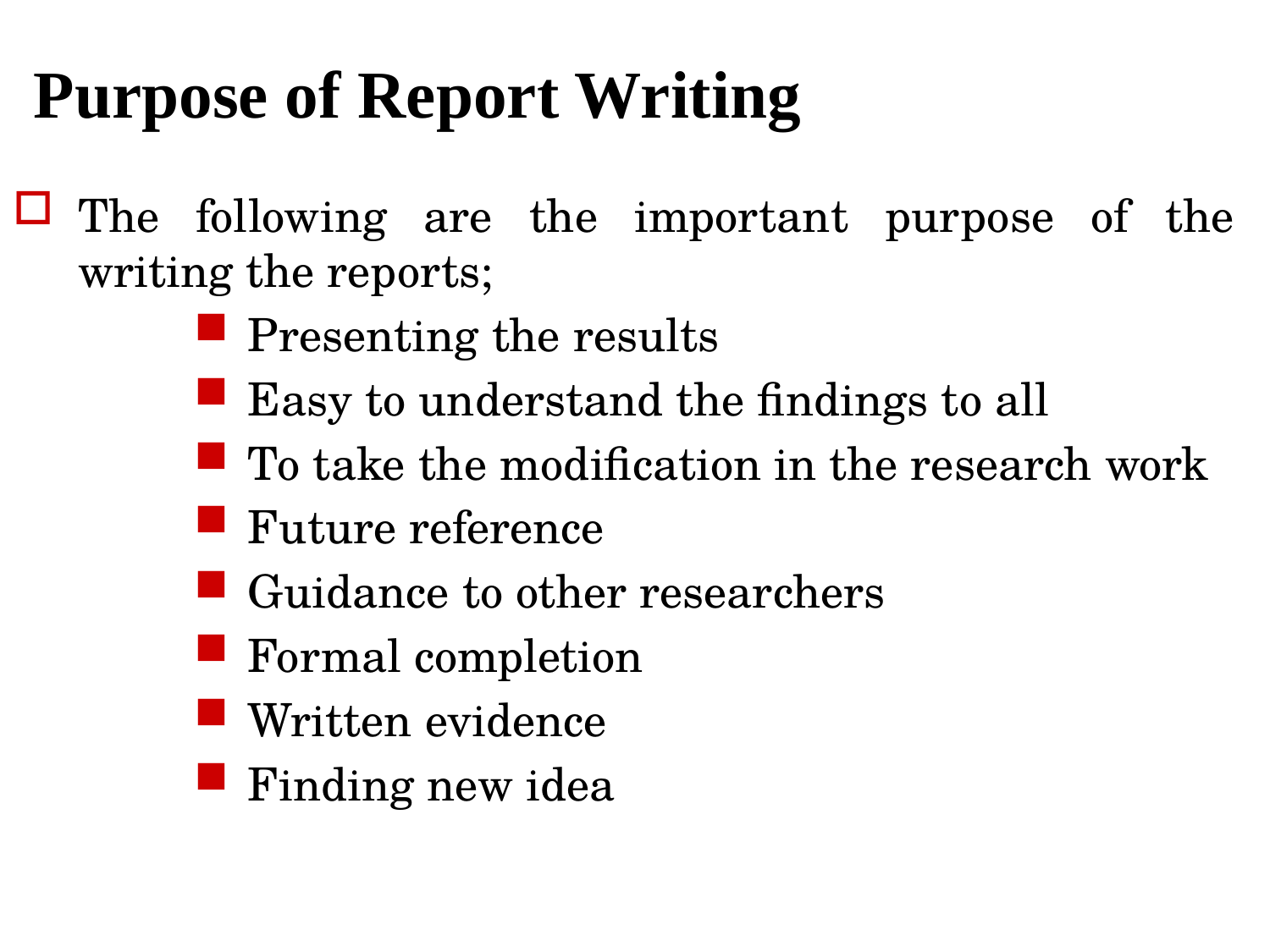

# Purpose of Report Writing
The following are the important purpose of the writing the reports;
Presenting the results
Easy to understand the findings to all
To take the modification in the research work
Future reference
Guidance to other researchers
Formal completion
Written evidence
Finding new idea

4